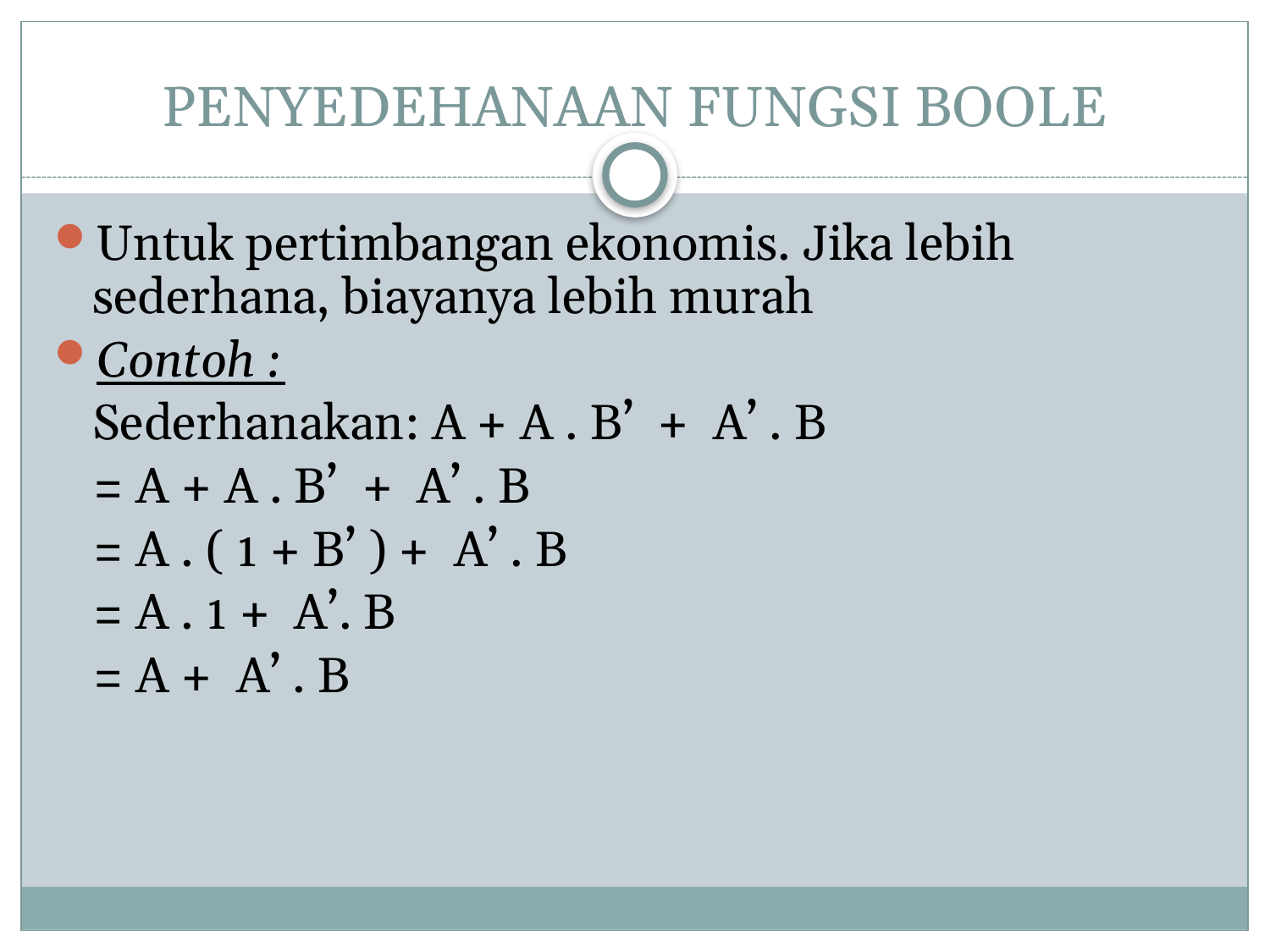

# PENYEDEHANAAN FUNGSI BOOLE
Untuk pertimbangan ekonomis. Jika lebih sederhana, biayanya lebih murah
Contoh :
	Sederhanakan: A + A . B’  +  A’ . B
	= A + A . B’  +  A’ . B
	= A . ( 1 + B’ ) +  A’ . B
	= A . 1 +  A’. B
	= A +  A’ . B